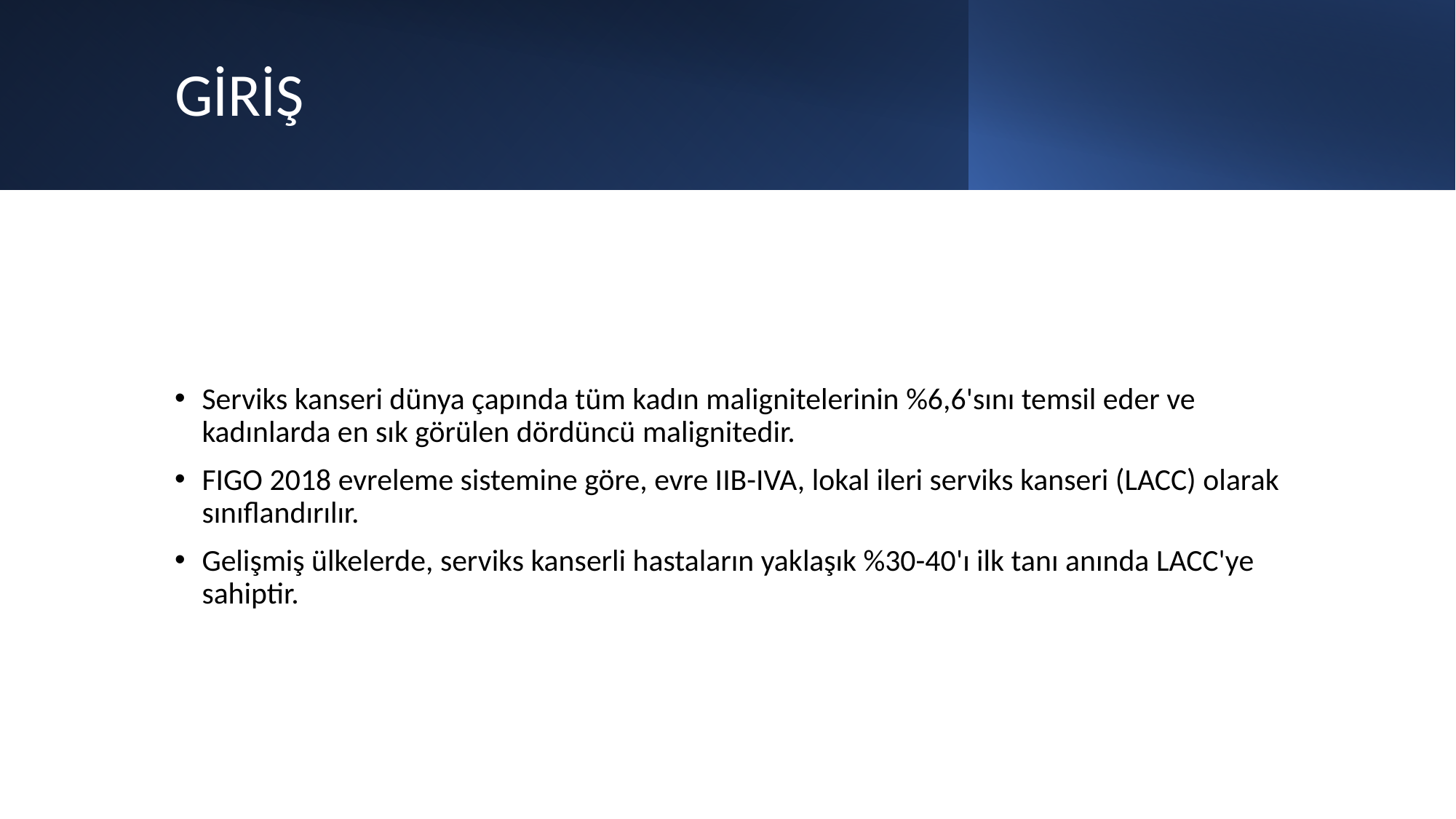

# GİRİŞ
Serviks kanseri dünya çapında tüm kadın malignitelerinin %6,6'sını temsil eder ve kadınlarda en sık görülen dördüncü malignitedir.
FIGO 2018 evreleme sistemine göre, evre IIB-IVA, lokal ileri serviks kanseri (LACC) olarak sınıflandırılır.
Gelişmiş ülkelerde, serviks kanserli hastaların yaklaşık %30-40'ı ilk tanı anında LACC'ye sahiptir.